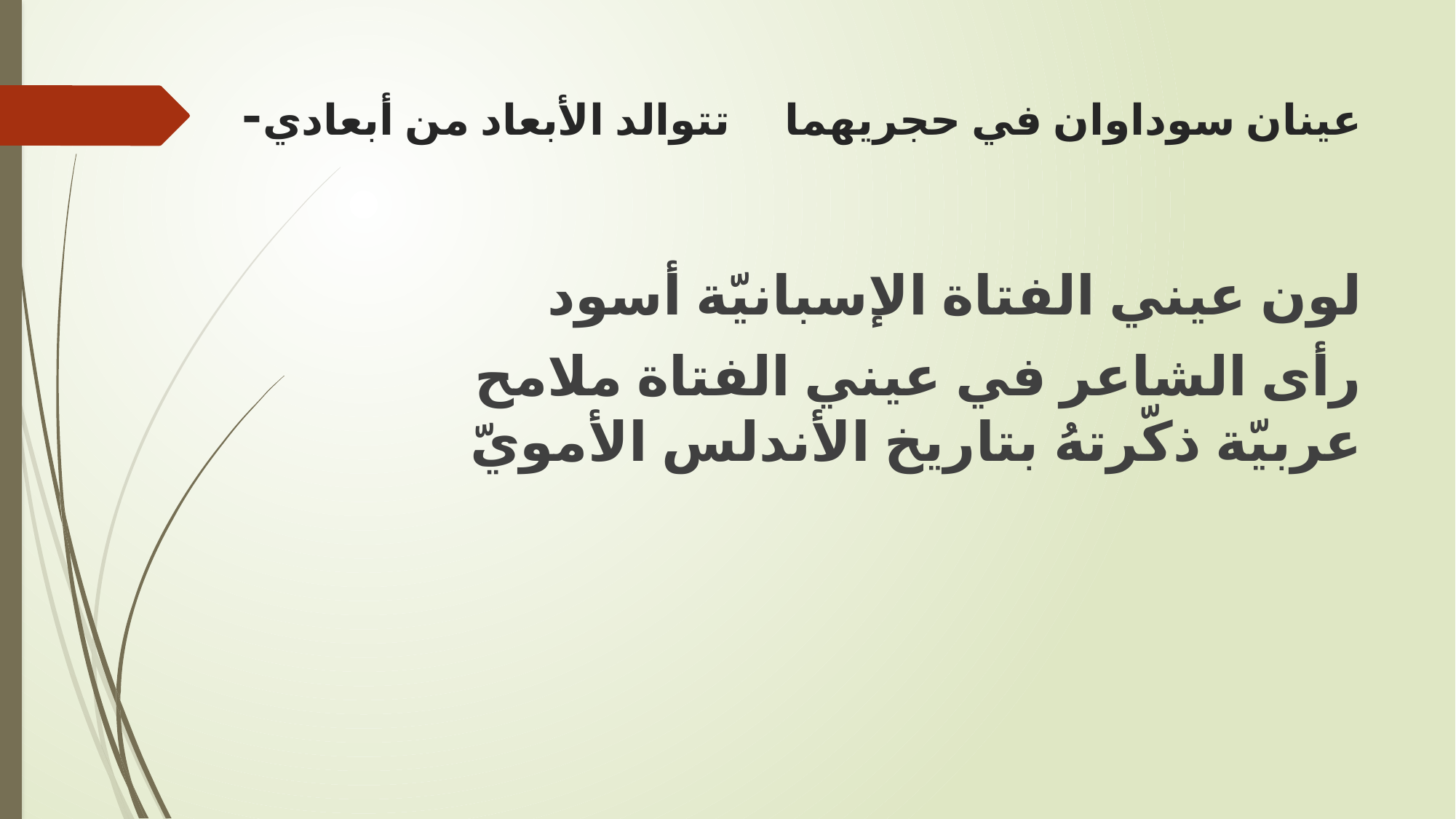

# -عينان سوداوان في حجريهما     تتوالد الأبعاد من أبعادي
لون عيني الفتاة الإسبانيّة أسود
رأى الشاعر في عيني الفتاة ملامح عربيّة ذكّرتهُ بتاريخ الأندلس الأمويّ